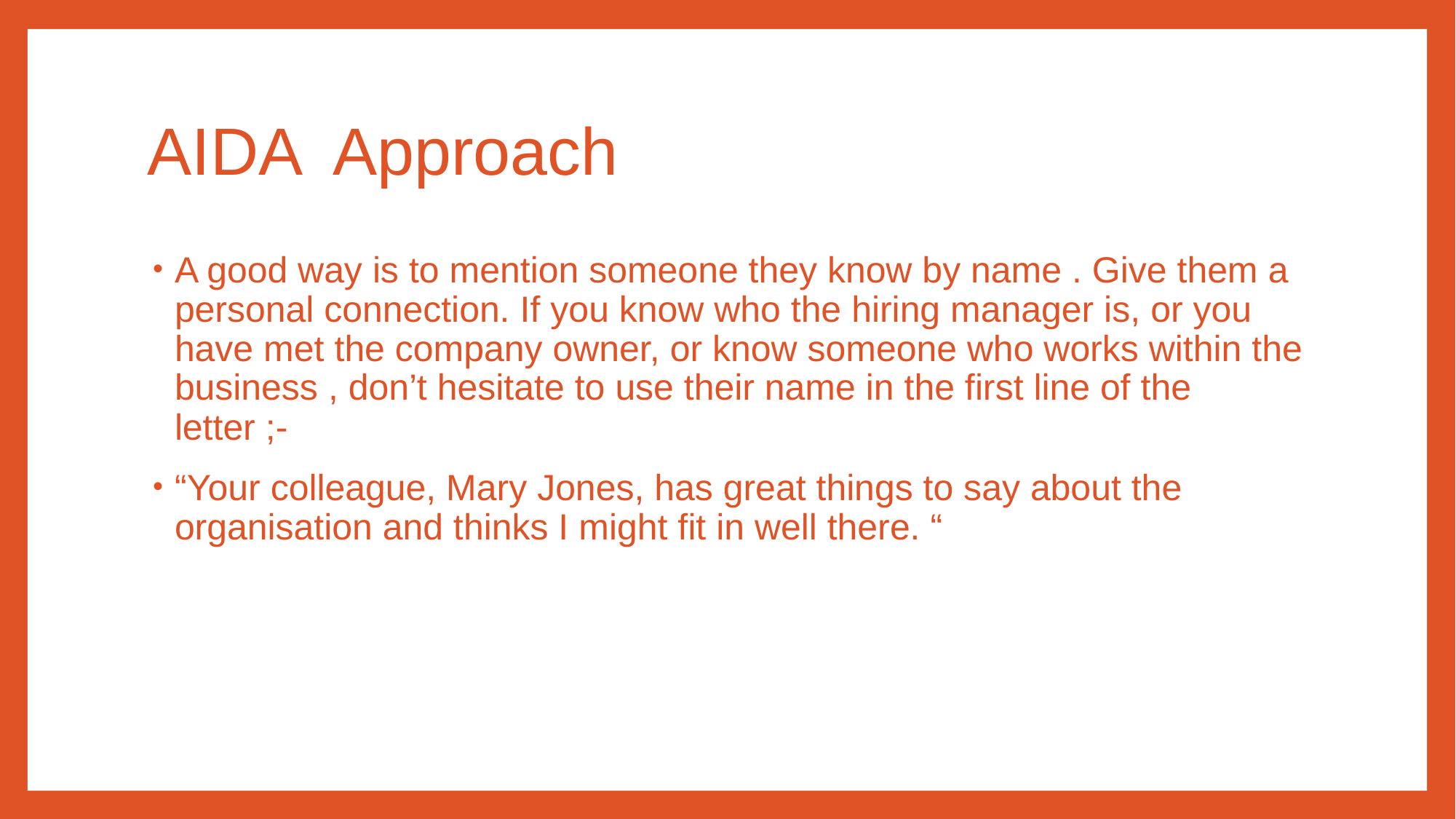

# AIDA  Approach
A good way is to mention someone they know by name . Give them a personal connection. If you know who the hiring manager is, or you have met the company owner, or know someone who works within the business , don’t hesitate to use their name in the first line of the letter ;-
“Your colleague, Mary Jones, has great things to say about the organisation and thinks I might fit in well there. “